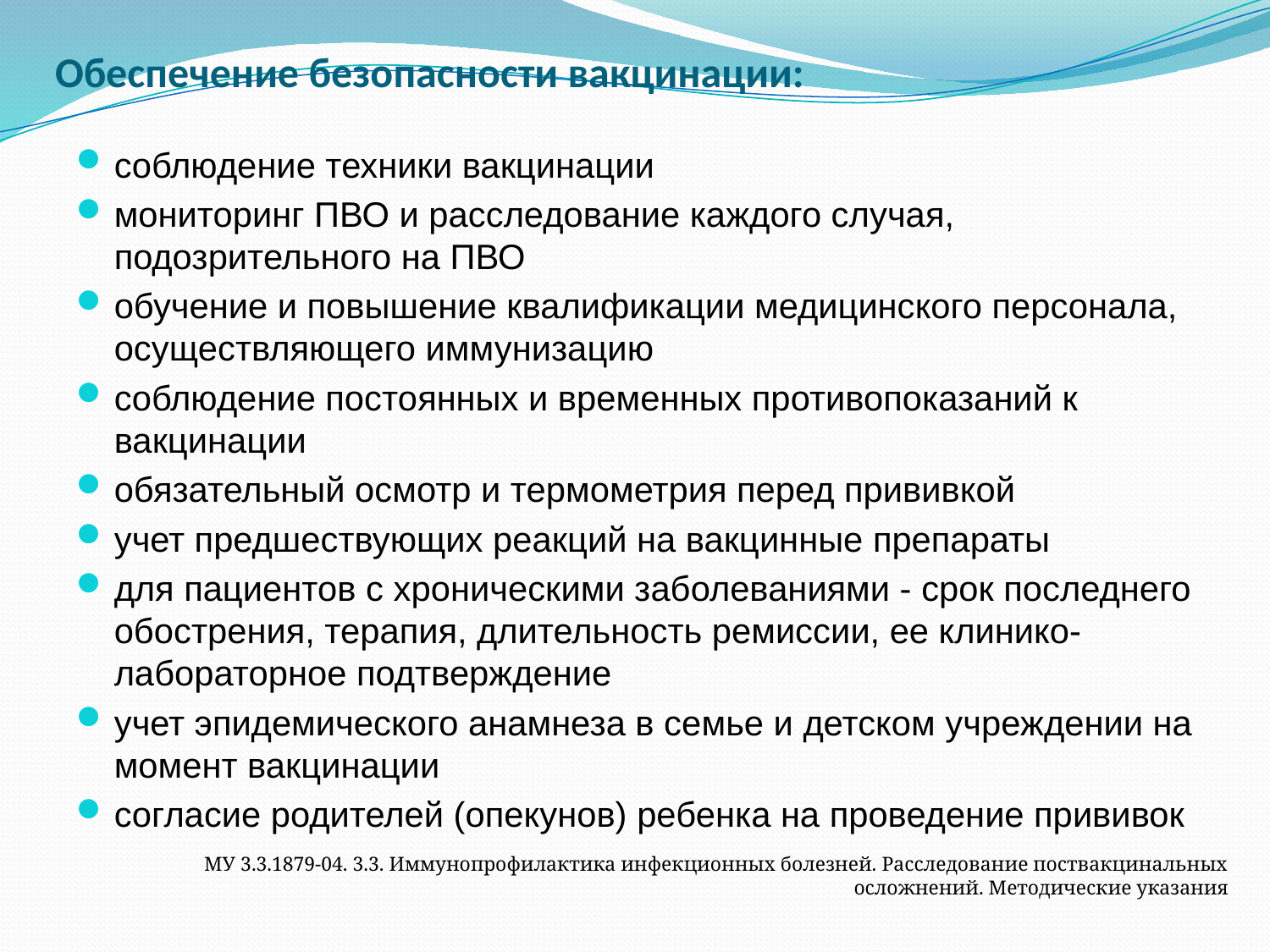

# Обеспечение безопасности вакцинации:
соблюдение техники вакцинации
мониторинг ПВО и расследование каждого случая, подозрительного на ПВО
обучение и повышение квалификации медицинского персонала, осуществляющего иммунизацию
соблюдение постоянных и временных противопоказаний к вакцинации
обязательный осмотр и термометрия перед прививкой
учет предшествующих реакций на вакцинные препараты
для пациентов с хроническими заболеваниями - срок последнего обострения, терапия, длительность ремиссии, ее клинико-лабораторное подтверждение
учет эпидемического анамнеза в семье и детском учреждении на момент вакцинации
согласие родителей (опекунов) ребенка на проведение прививок
МУ 3.3.1879-04. 3.3. Иммунопрофилактика инфекционных болезней. Расследование поствакцинальных осложнений. Методические указания